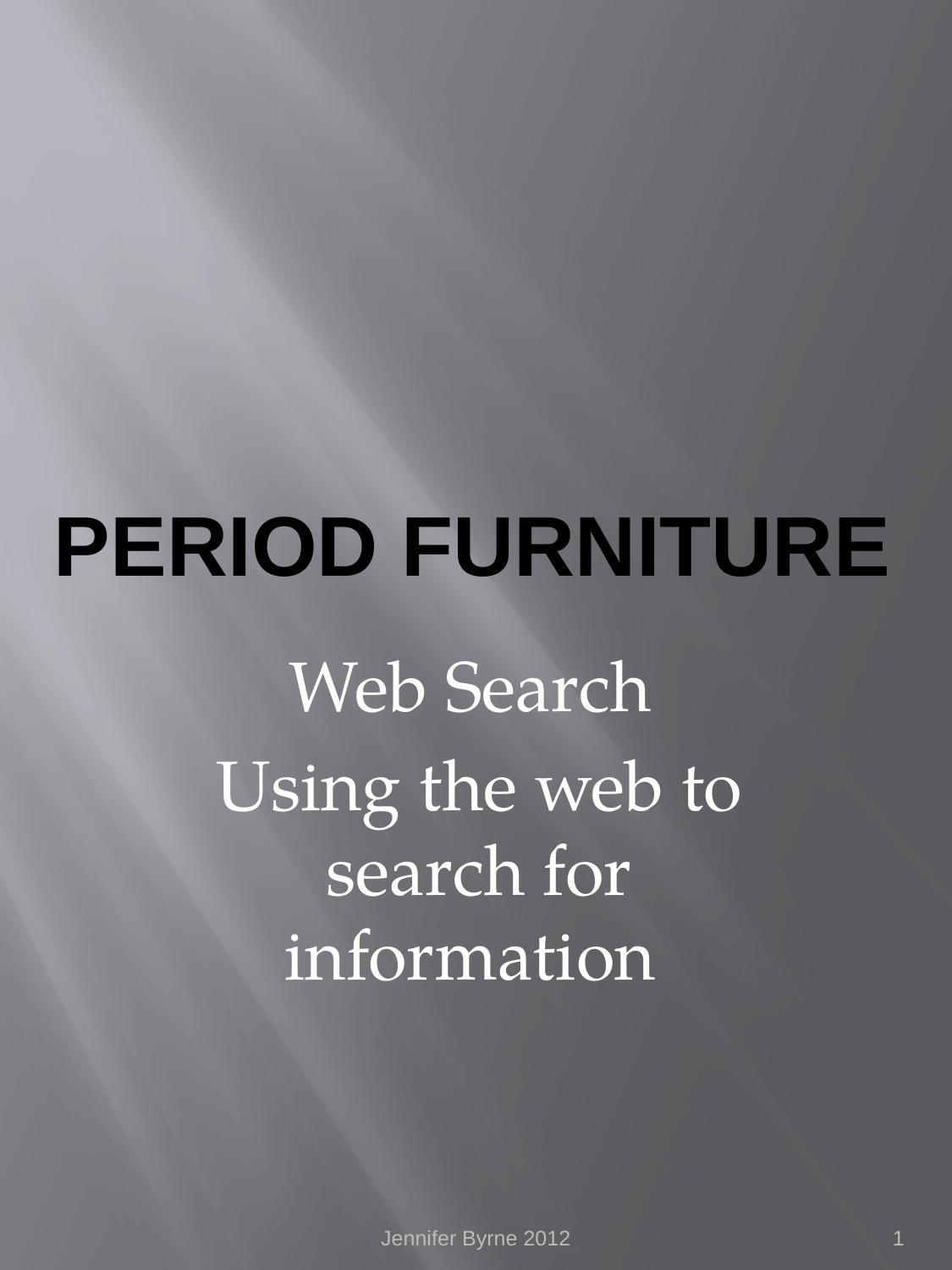

# Period Furniture
Web Search
Using the web to search for information
Jennifer Byrne 2012
1